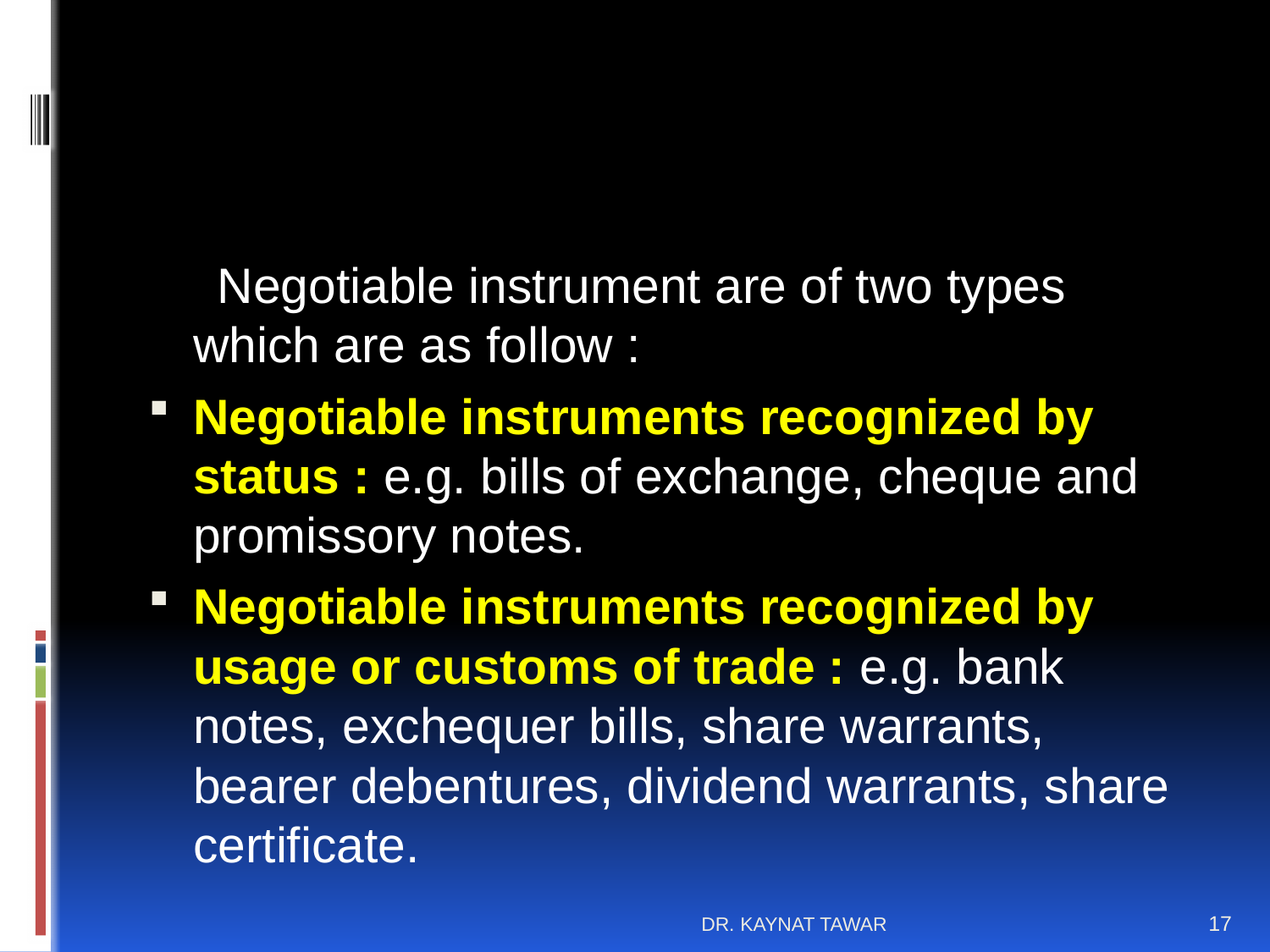

#
     Negotiable instrument are of two types which are as follow :
Negotiable instruments recognized by status : e.g. bills of exchange, cheque and promissory notes.
Negotiable instruments recognized by usage or customs of trade : e.g. bank notes, exchequer bills, share warrants, bearer debentures, dividend warrants, share certificate.

DR. KAYNAT TAWAR
17